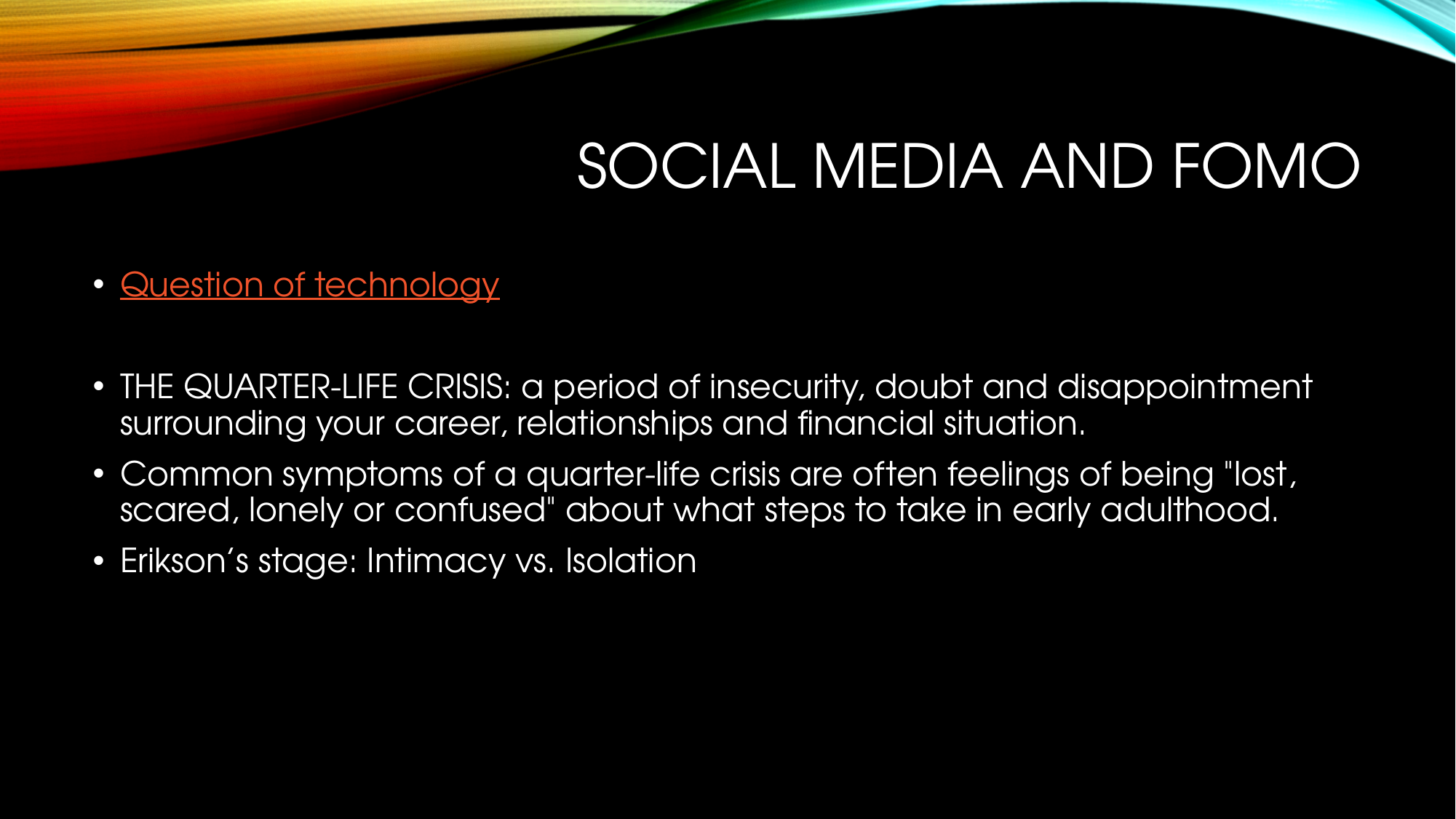

# SOCIAL MEDIA AND FOMO
Question of technology

THE QUARTER-LIFE CRISIS: a period of insecurity, doubt and disappointment surrounding your career, relationships and financial situation.
Common symptoms of a quarter-life crisis are often feelings of being "lost, scared, lonely or confused" about what steps to take in early adulthood.
Erikson’s stage: Intimacy vs. Isolation